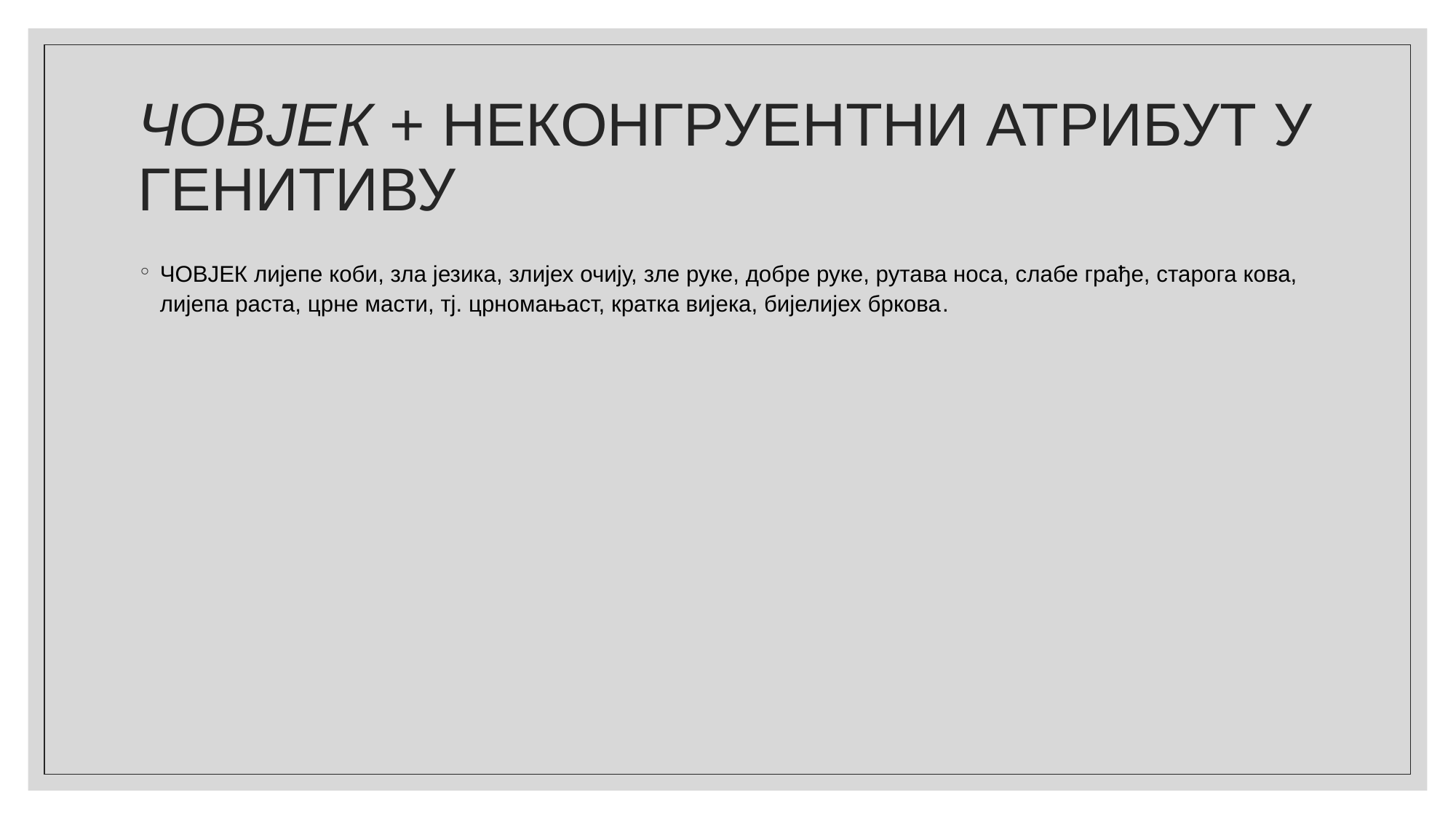

# Човјек + неконгруентни атрибут у генитиву
ЧОВЈЕК лијепе коби, зла језика, злијех очију, зле руке, добре руке, рутава носа, слабе грађе, старога кова, лијепа раста, црне масти, тј. црномањаст, кратка вијека, бијелијех бркова.